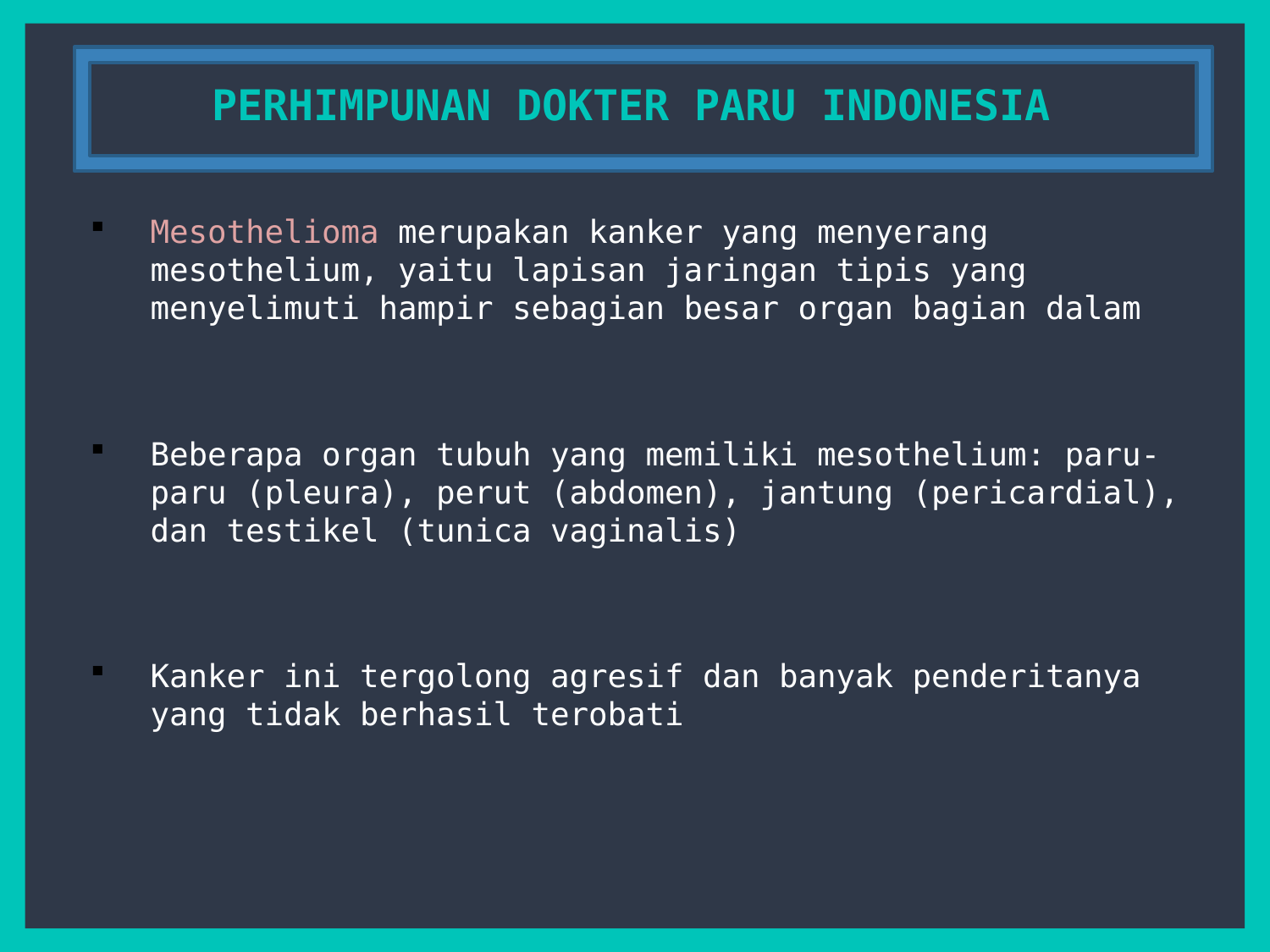

PERHIMPUNAN DOKTER PARU INDONESIA

Mesothelioma merupakan kanker yang menyerang mesothelium, yaitu lapisan jaringan tipis yang menyelimuti hampir sebagian besar organ bagian dalam

Beberapa organ tubuh yang memiliki mesothelium: paru-paru (pleura), perut (abdomen), jantung (pericardial), dan testikel (tunica vaginalis)

Kanker ini tergolong agresif dan banyak penderitanya yang tidak berhasil terobati
2